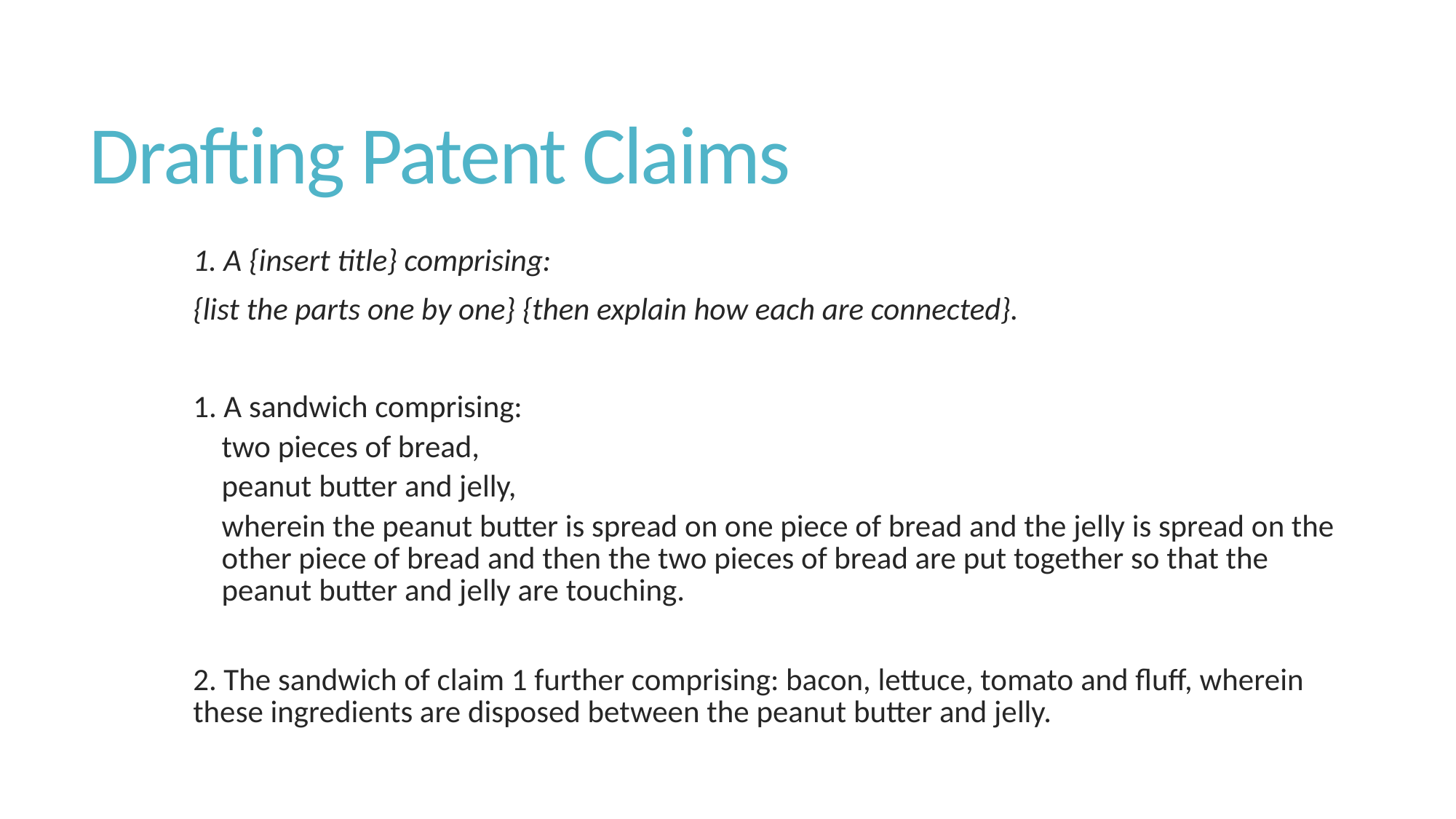

# Drafting Patent Claims
1. A {insert title} comprising:
{list the parts one by one} {then explain how each are connected}.

1. A sandwich comprising:
two pieces of bread,
peanut butter and jelly,
wherein the peanut butter is spread on one piece of bread and the jelly is spread on the other piece of bread and then the two pieces of bread are put together so that the peanut butter and jelly are touching.

2. The sandwich of claim 1 further comprising: bacon, lettuce, tomato and fluff, wherein these ingredients are disposed between the peanut butter and jelly.